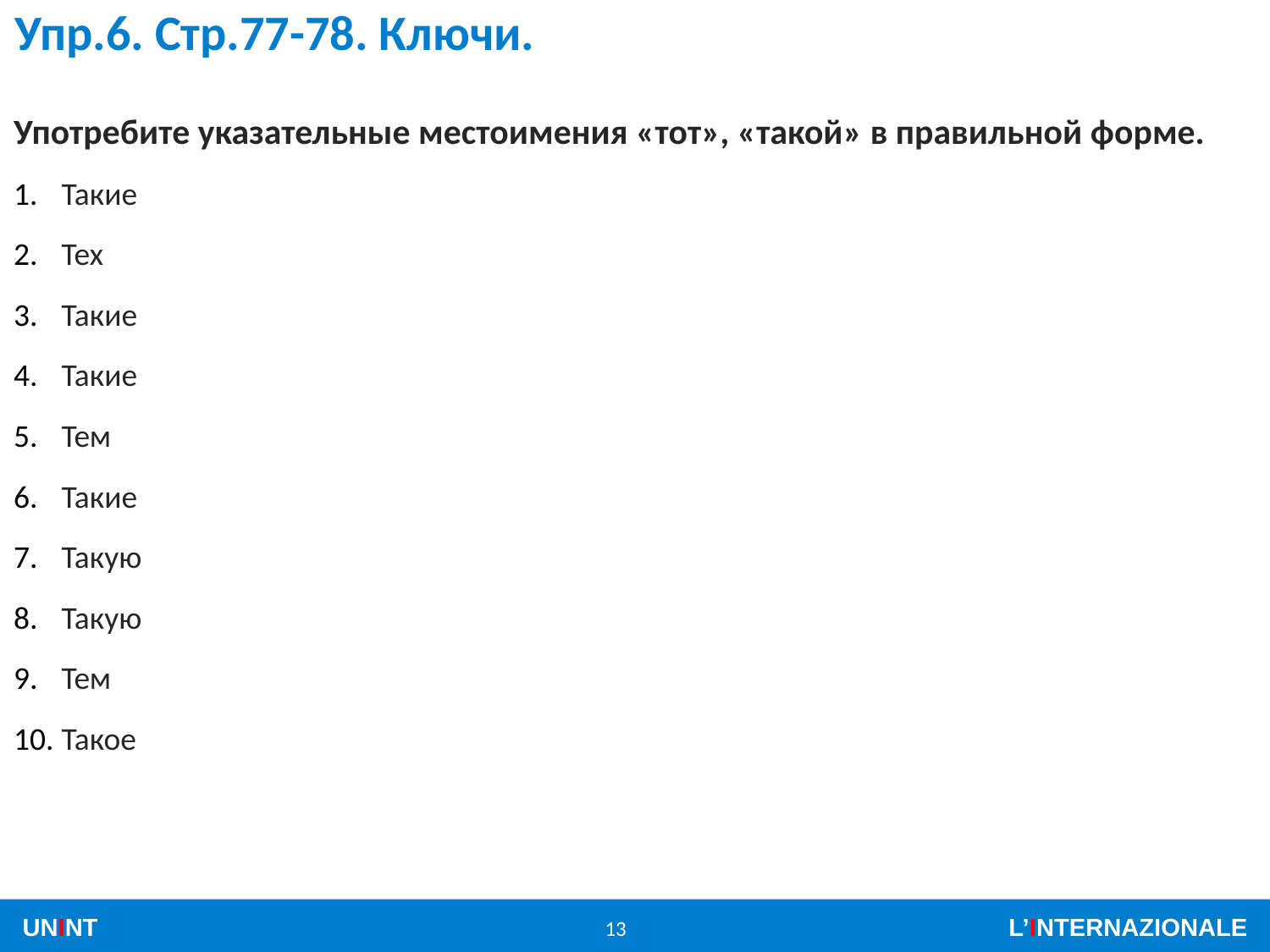

# Упр.6. Стр.77-78. Ключи.
Употребите указательные местоимения «тот», «такой» в правильной форме.
Такие
Тех
Такие
Такие
Тем
Такие
Такую
Такую
Тем
Такое

13